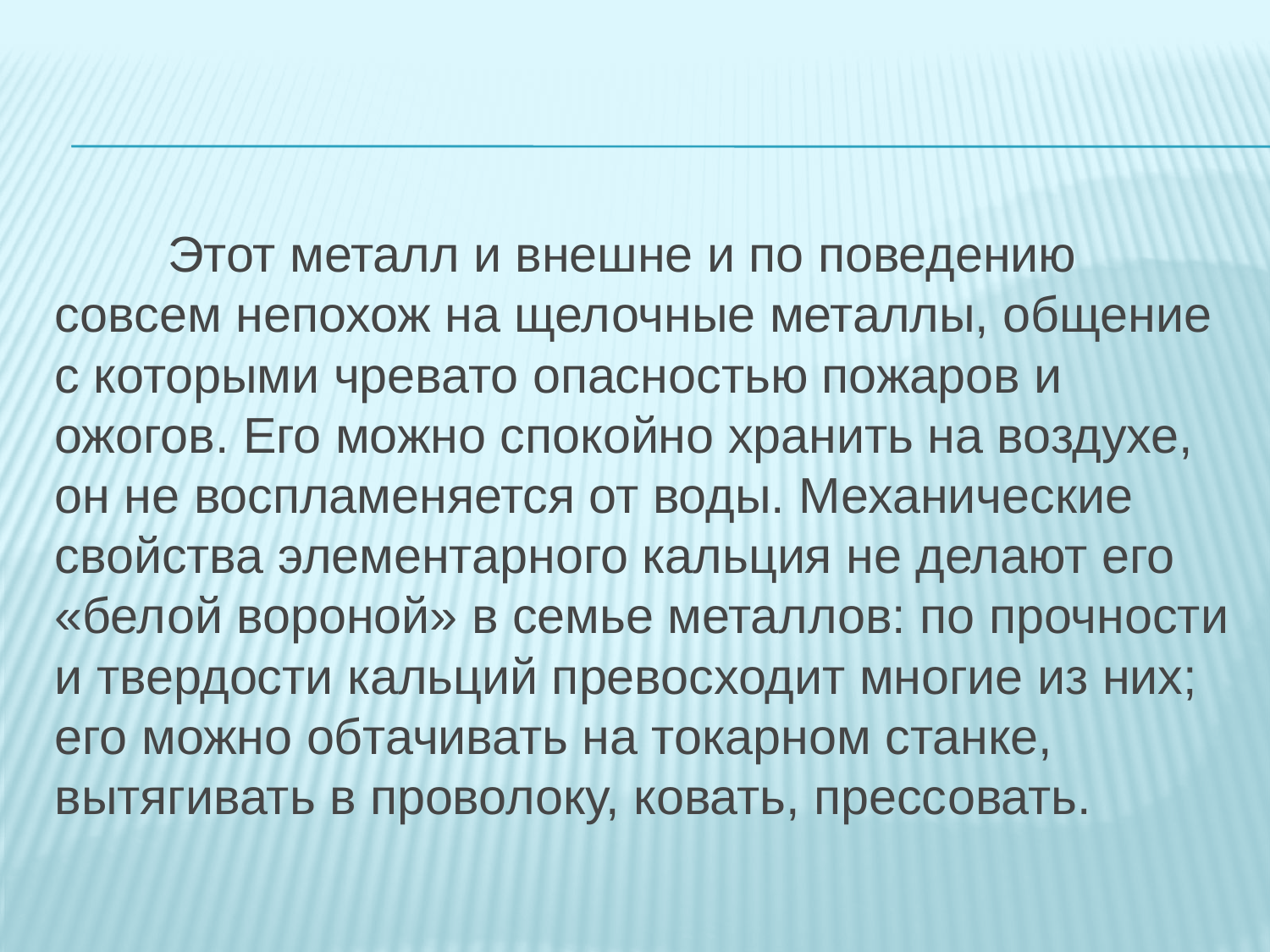

Этот металл и внешне и по поведению совсем непохож на щелочные металлы, общение с которыми чревато опасностью пожаров и ожогов. Его можно спокойно хранить на воздухе, он не воспламеняется от воды. Механические свойства элементарного кальция не делают его «белой вороной» в семье металлов: по прочности и твердости кальций превосходит многие из них; его можно обтачивать на токарном станке, вытягивать в проволоку, ковать, прессовать.